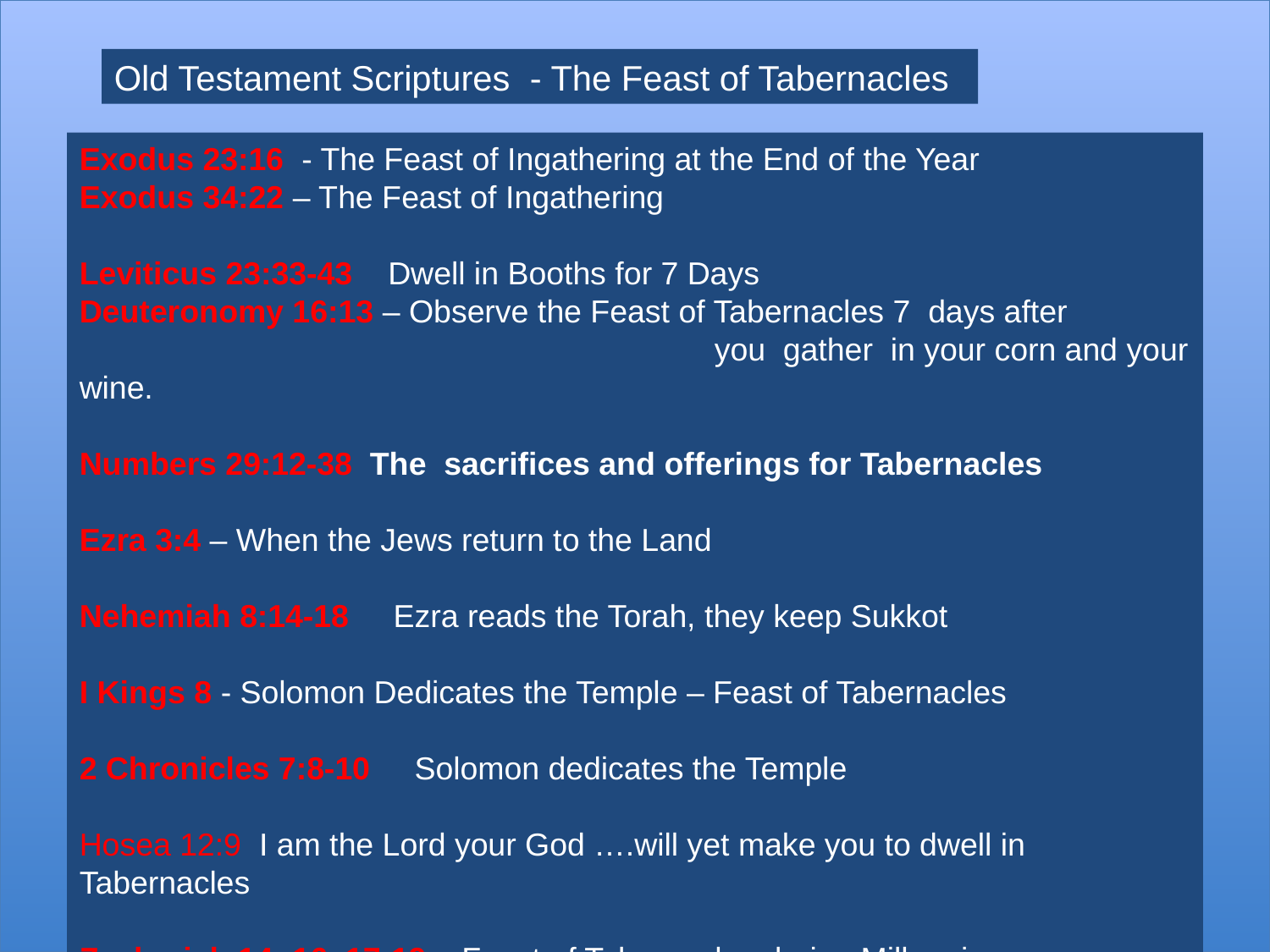

Old Testament Scriptures  - The Feast of Tabernacles
Exodus 23:16  - The Feast of Ingathering at the End of the Year
Exodus 34:22 – The Feast of Ingathering

Leviticus 23:33-43    Dwell in Booths for 7 Days
Deuteronomy 16:13 – Observe the Feast of Tabernacles 7  days after 						you  gather  in your corn and your wine.

Numbers 29:12-38  The  sacrifices and offerings for Tabernacles

Ezra 3:4 – When the Jews return to the Land

Nehemiah 8:14-18     Ezra reads the Torah, they keep Sukkot

I Kings 8 - Solomon Dedicates the Temple – Feast of Tabernacles

2 Chronicles 7:8-10     Solomon dedicates the Temple

Hosea 12:9  I am the Lord your God ….will yet make you to dwell in Tabernacles

Zechariah 14: 16, 17-19 – Feast of Tabernacles during Millennium